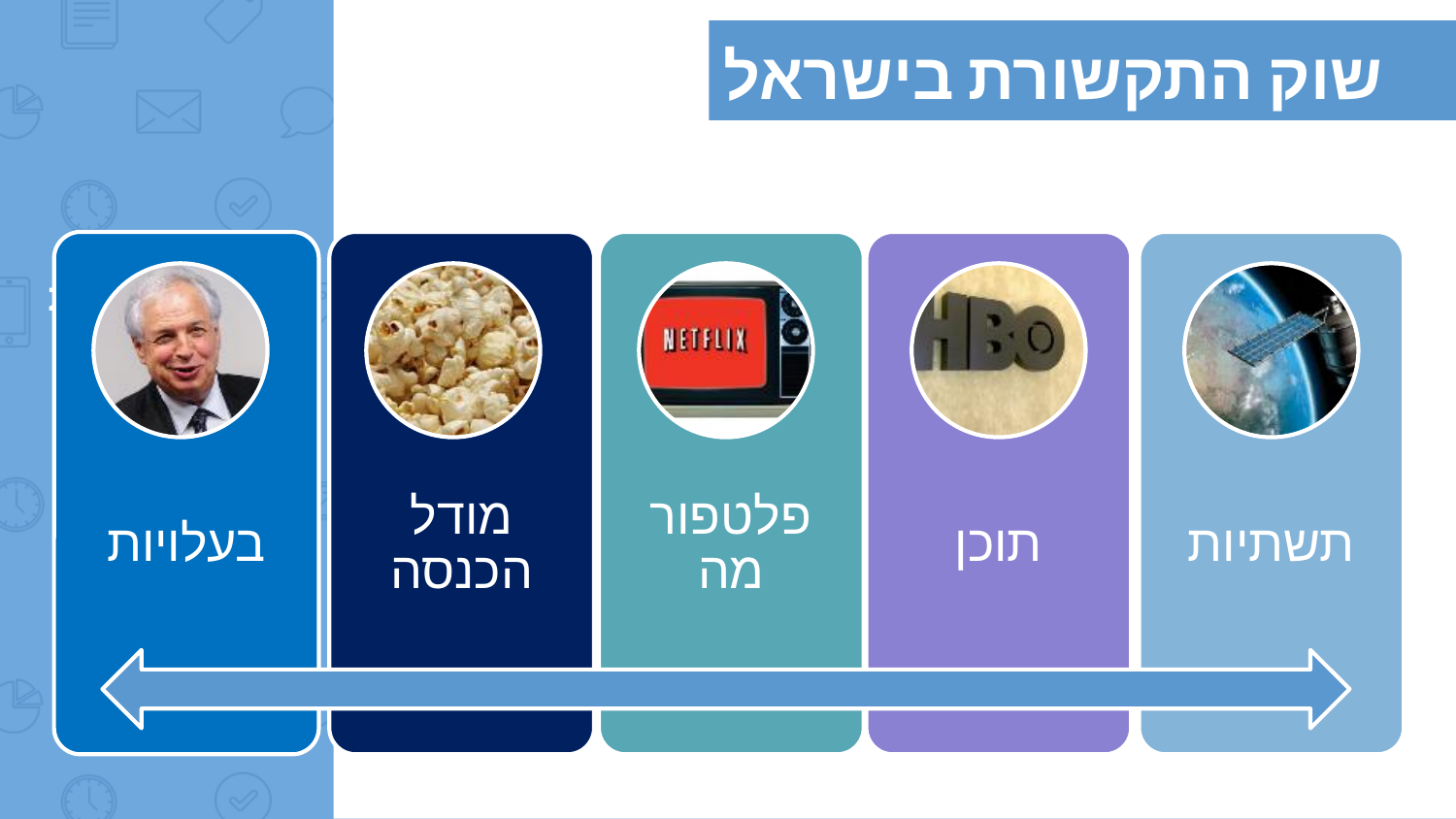

שוק התקשורת בישראל
בעלויות
מודל הכנסה
פלטפורמה
תוכן
תשתיות
שוק התקשורת בישראל